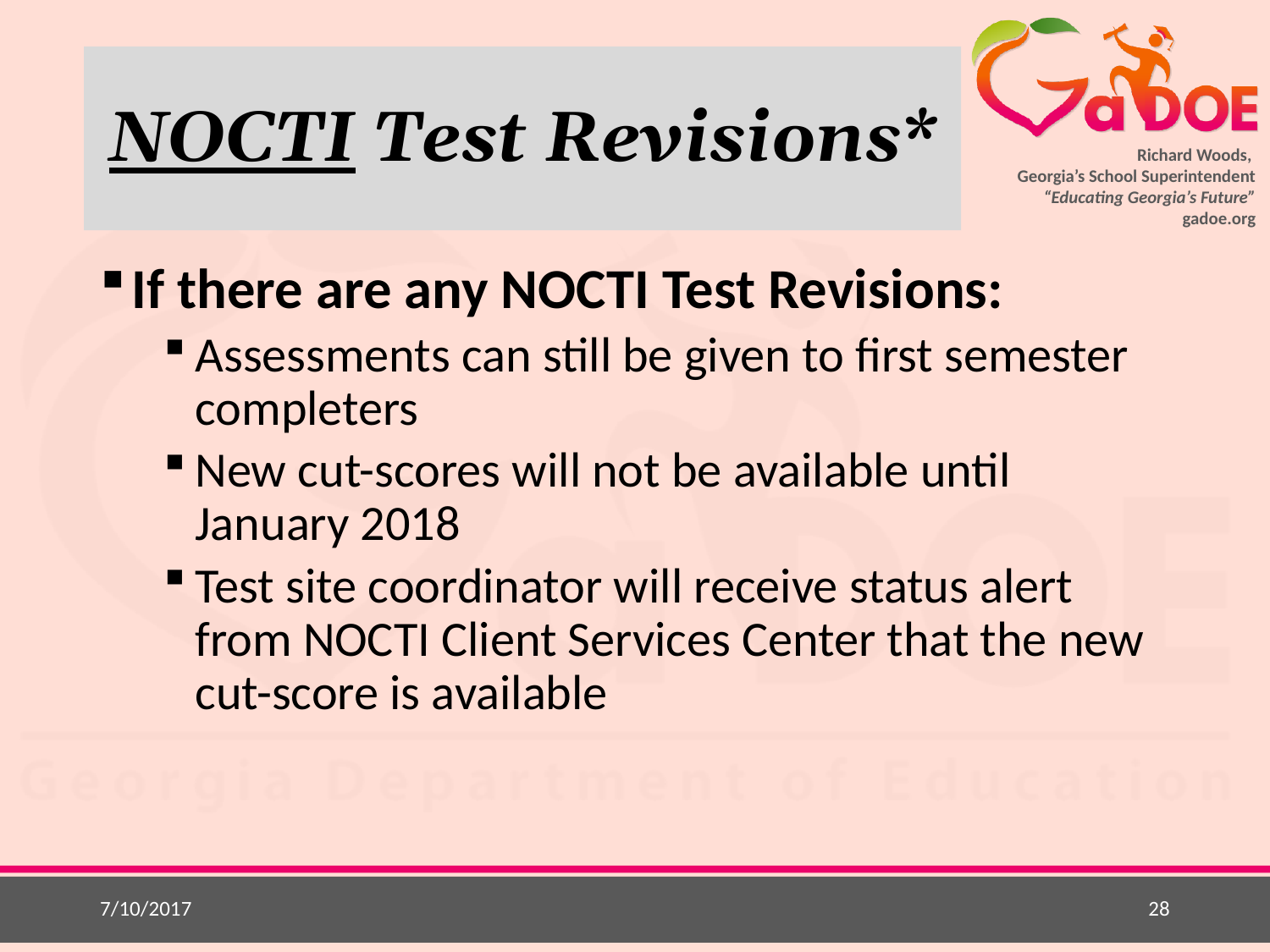

# NOCTI Test Revisions*
If there are any NOCTI Test Revisions:
Assessments can still be given to first semester completers
New cut-scores will not be available until January 2018
Test site coordinator will receive status alert from NOCTI Client Services Center that the new cut-score is available

7/10/2017
28